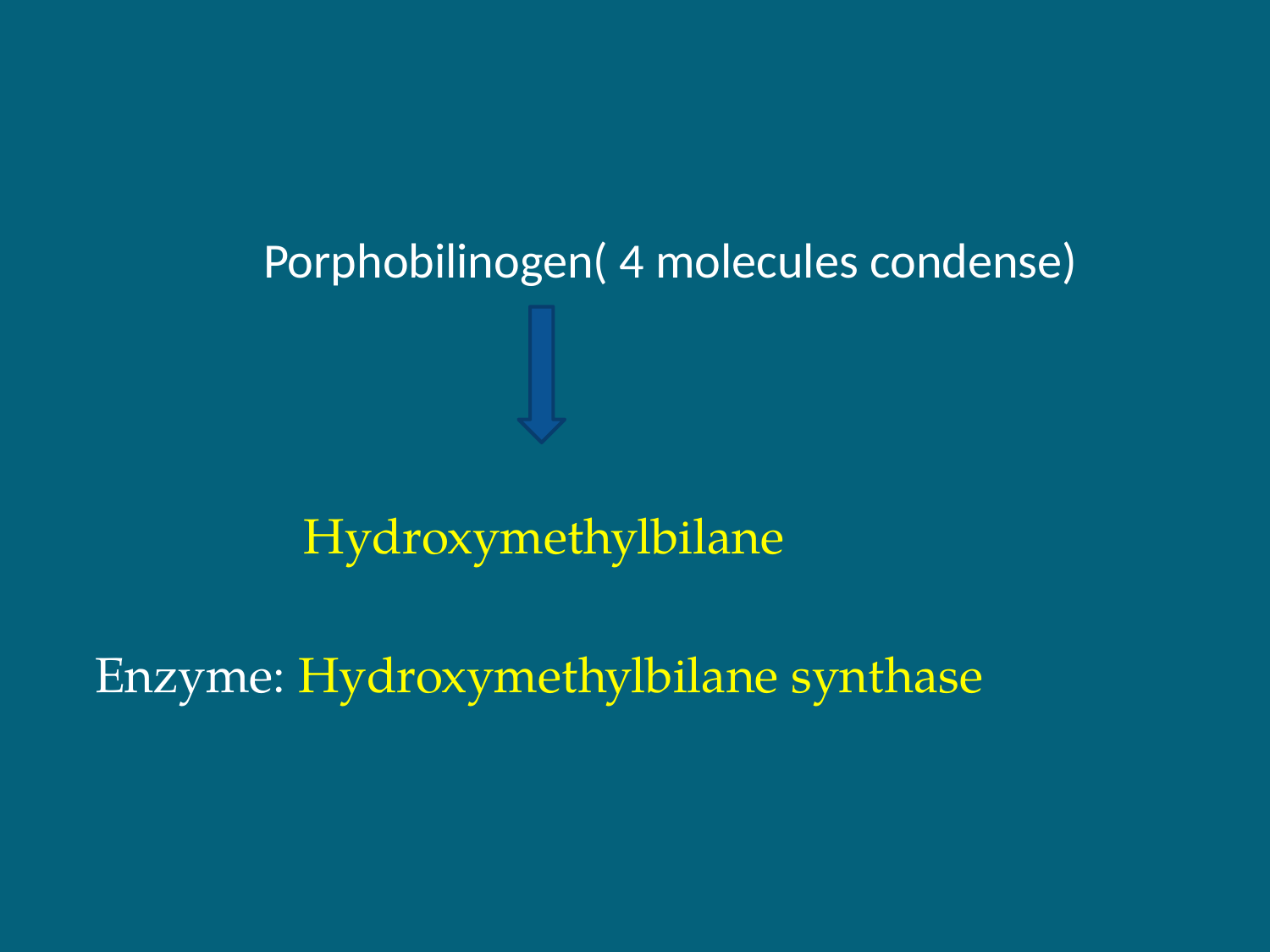

#
               Porphobilinogen( 4 molecules condense)

                 Hydroxymethylbilane

Enzyme: Hydroxymethylbilane synthase